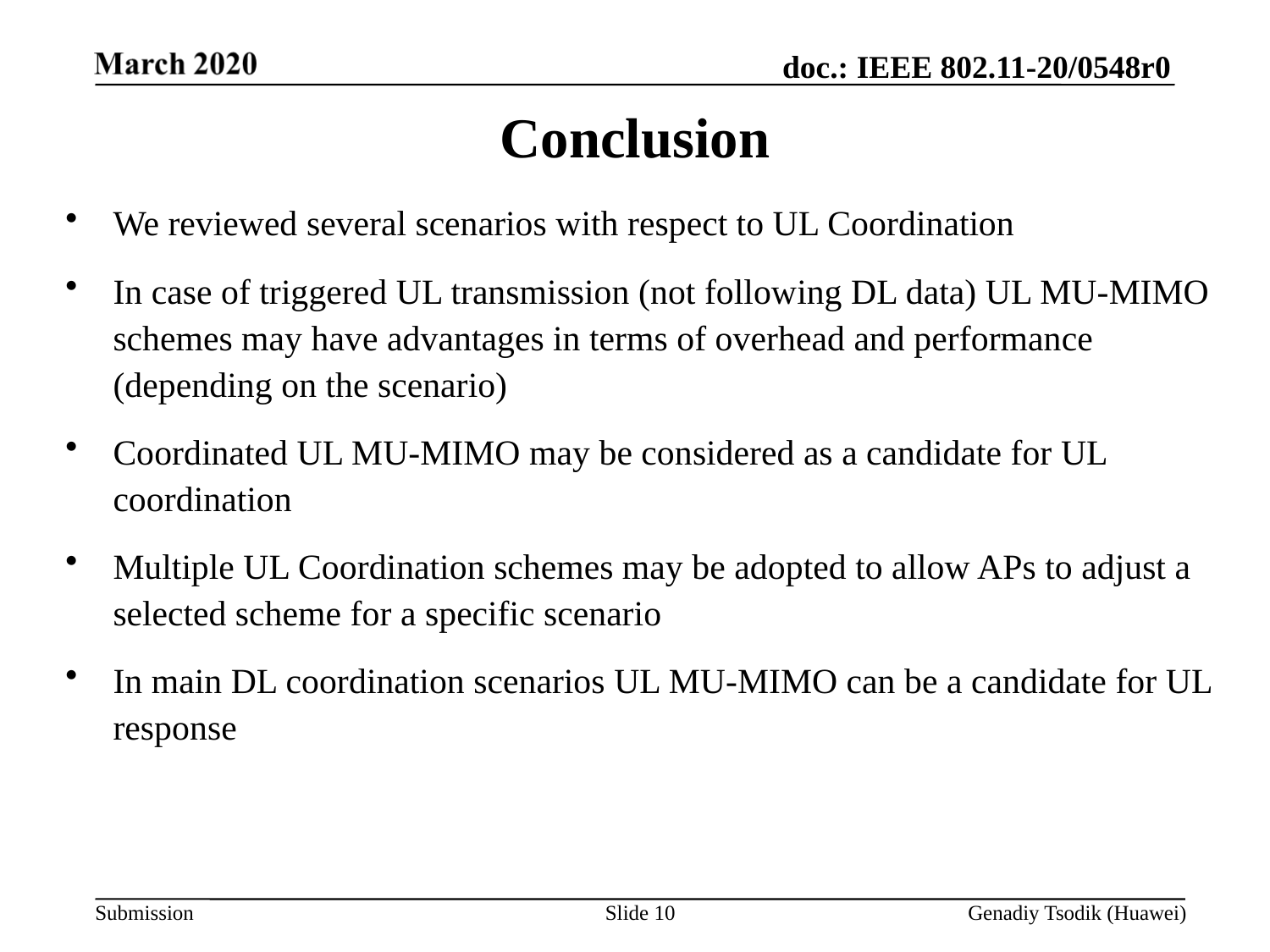

# Conclusion
We reviewed several scenarios with respect to UL Coordination
In case of triggered UL transmission (not following DL data) UL MU-MIMO schemes may have advantages in terms of overhead and performance (depending on the scenario)
Coordinated UL MU-MIMO may be considered as a candidate for UL coordination
Multiple UL Coordination schemes may be adopted to allow APs to adjust a selected scheme for a specific scenario
In main DL coordination scenarios UL MU-MIMO can be a candidate for UL response

Slide 10
Genadiy Tsodik (Huawei)